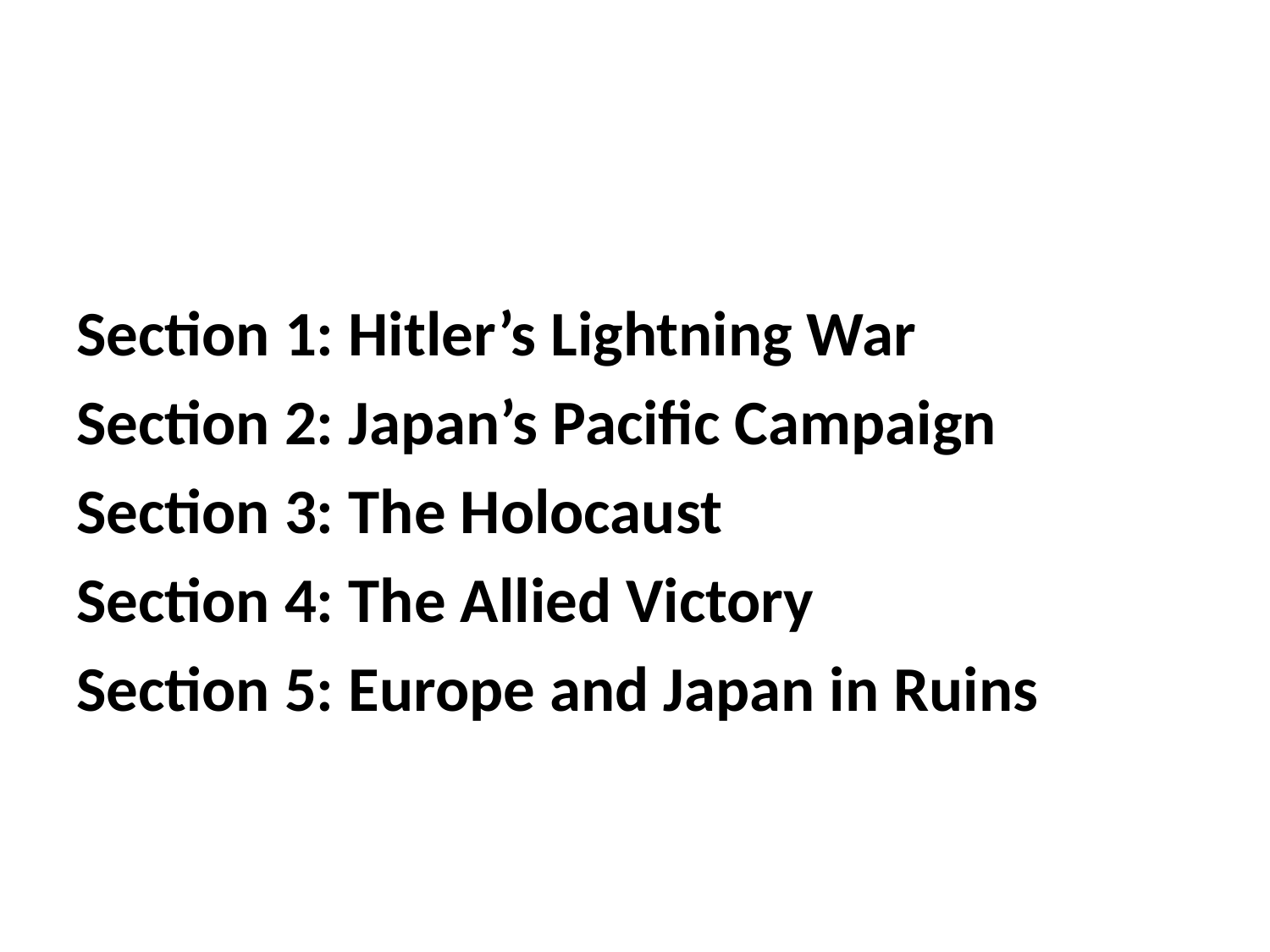

Section 1: Hitler’s Lightning War
Section 2: Japan’s Pacific Campaign
Section 3: The Holocaust
Section 4: The Allied Victory
Section 5: Europe and Japan in Ruins